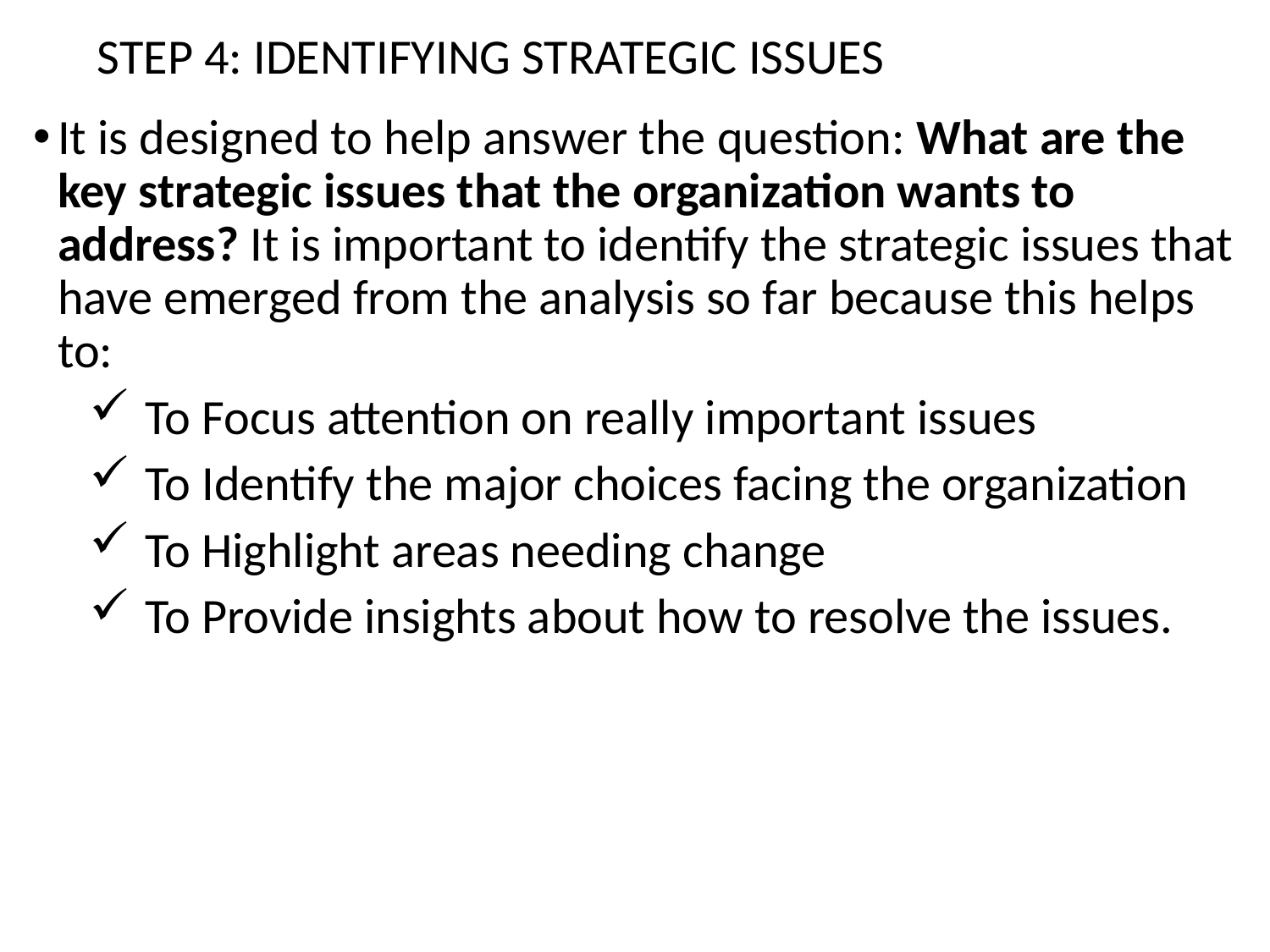

# STEP 4: IDENTIFYING STRATEGIC ISSUES
It is designed to help answer the question: What are the key strategic issues that the organization wants to address? It is important to identify the strategic issues that have emerged from the analysis so far because this helps to:
To Focus attention on really important issues
To Identify the major choices facing the organization
To Highlight areas needing change
To Provide insights about how to resolve the issues.